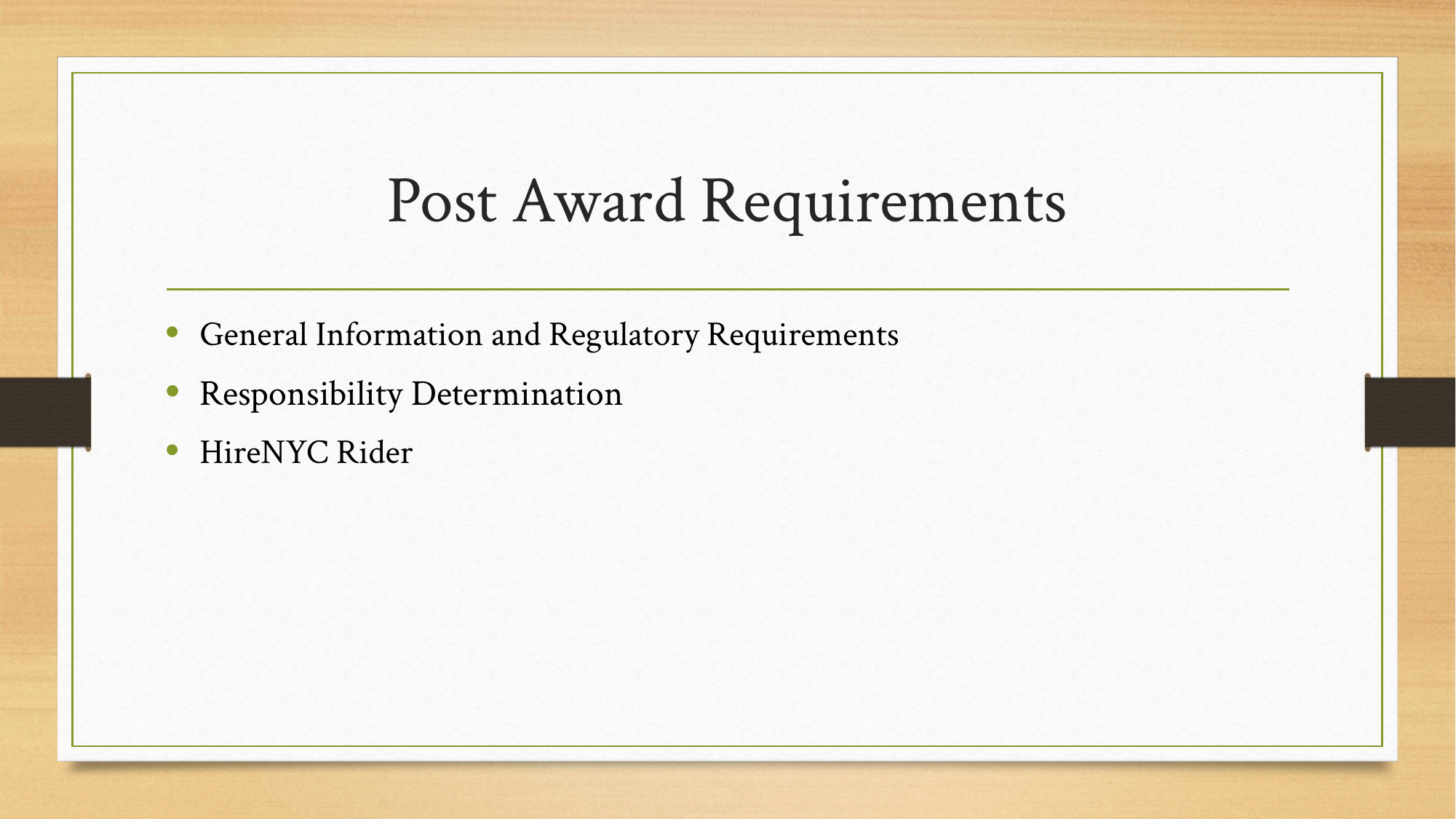

# Post Award Requirements
General Information and Regulatory Requirements
Responsibility Determination
HireNYC Rider